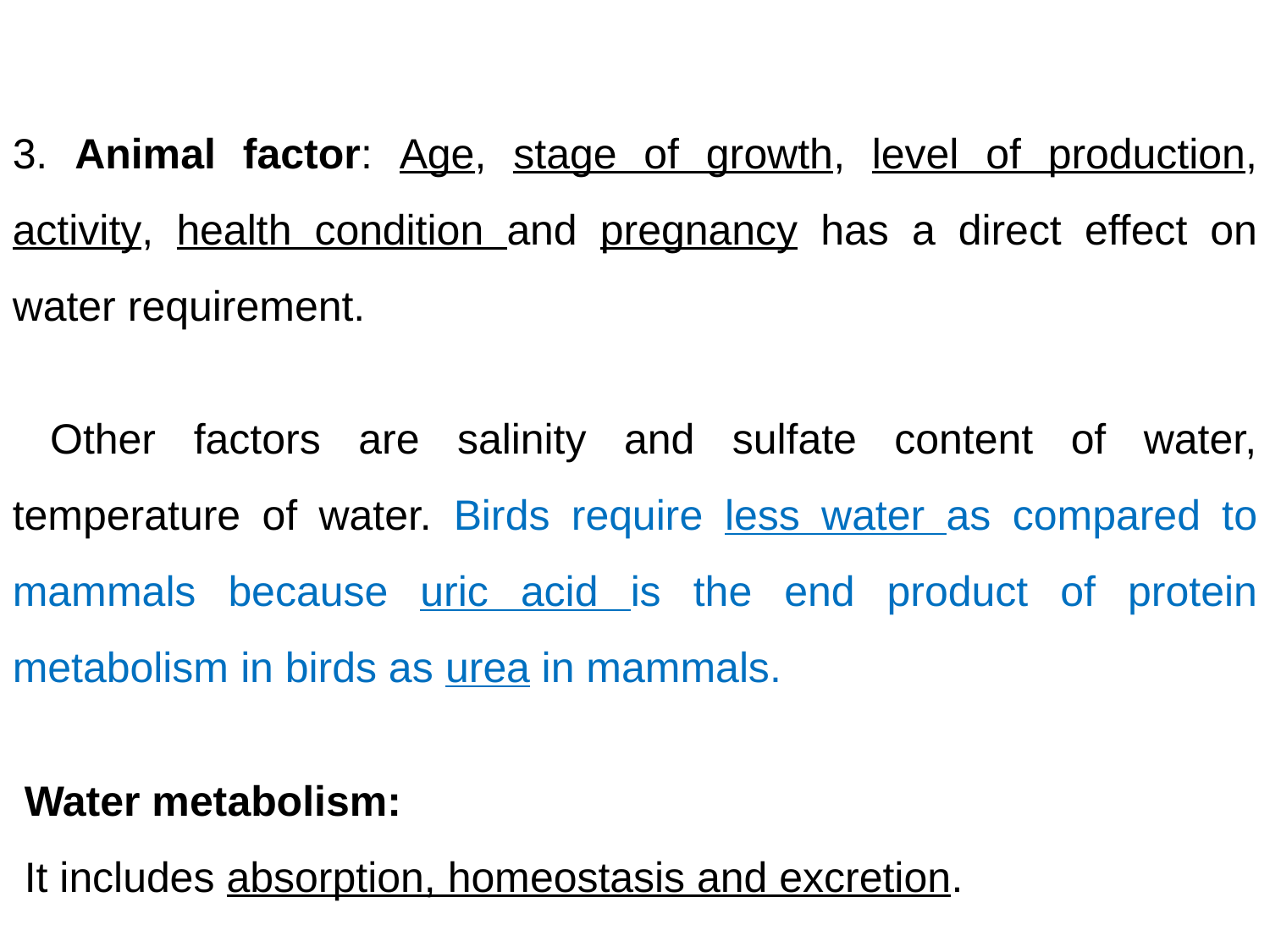

3. Animal factor: Age, stage of growth, level of production, activity, health condition and pregnancy has a direct effect on water requirement.

 Other factors are salinity and sulfate content of water, temperature of water. Birds require less water as compared to mammals because uric acid is the end product of protein metabolism in birds as urea in mammals.

 Water metabolism:
 It includes absorption, homeostasis and excretion.